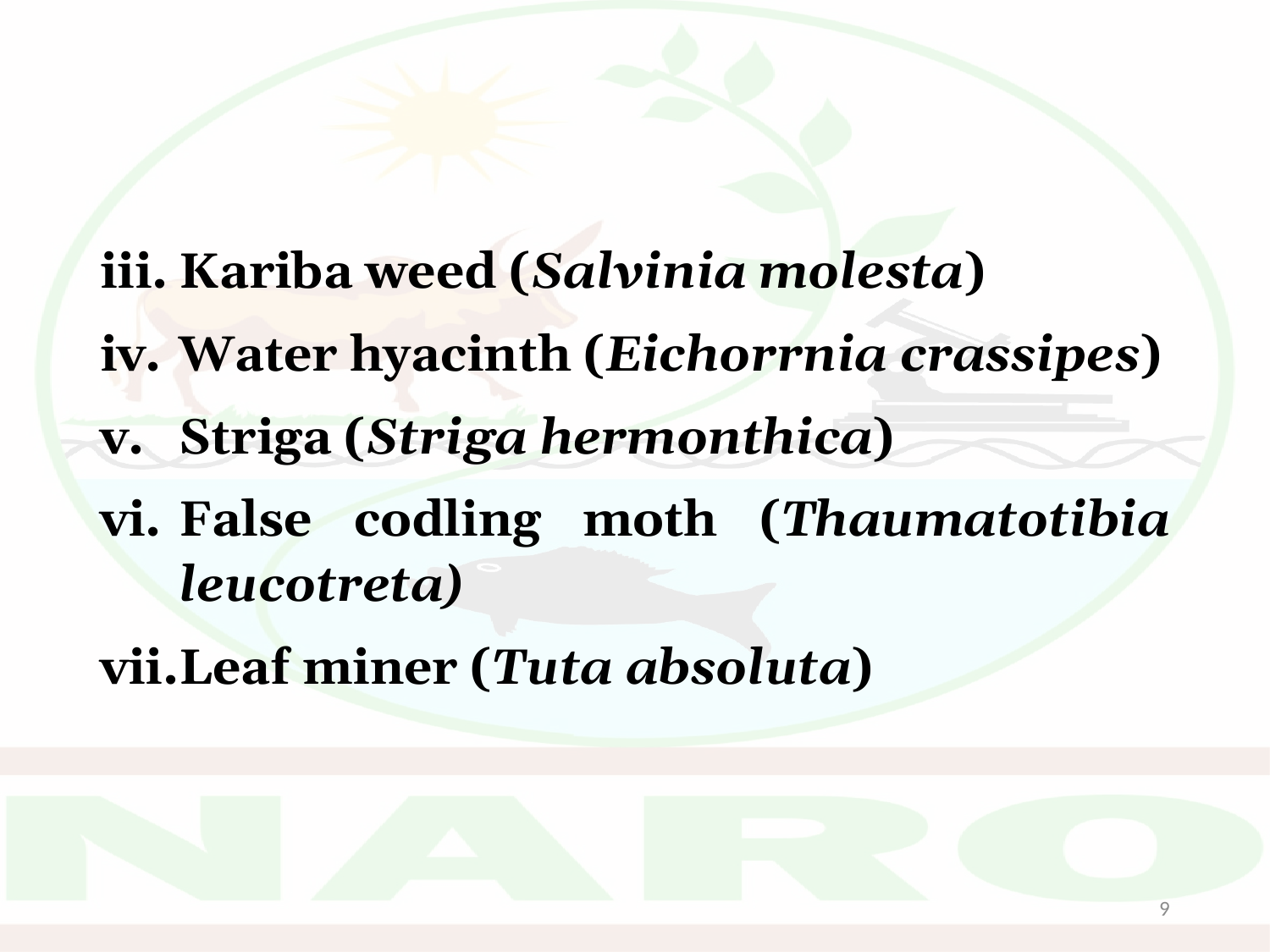

Kariba weed (Salvinia molesta)
Water hyacinth (Eichorrnia crassipes)
Striga (Striga hermonthica)
False codling moth (Thaumatotibia leucotreta)
Leaf miner (Tuta absoluta)
9